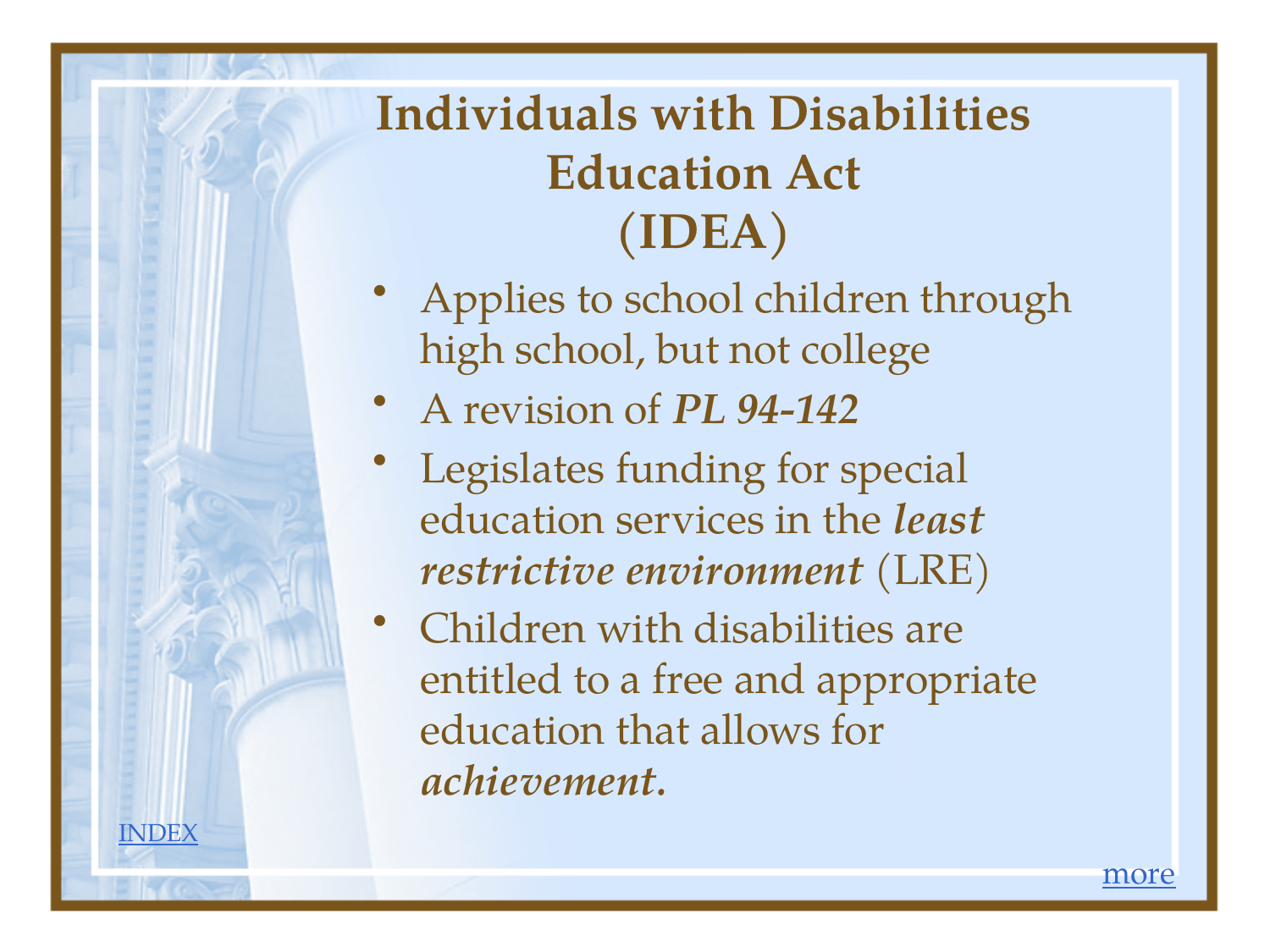

# Individuals with Disabilities Education Act (IDEA)
Applies to school children through high school, but not college
A revision of PL 94-142
Legislates funding for special education services in the least restrictive environment (LRE)
Children with disabilities are entitled to a free and appropriate education that allows for achievement.

INDEX
more